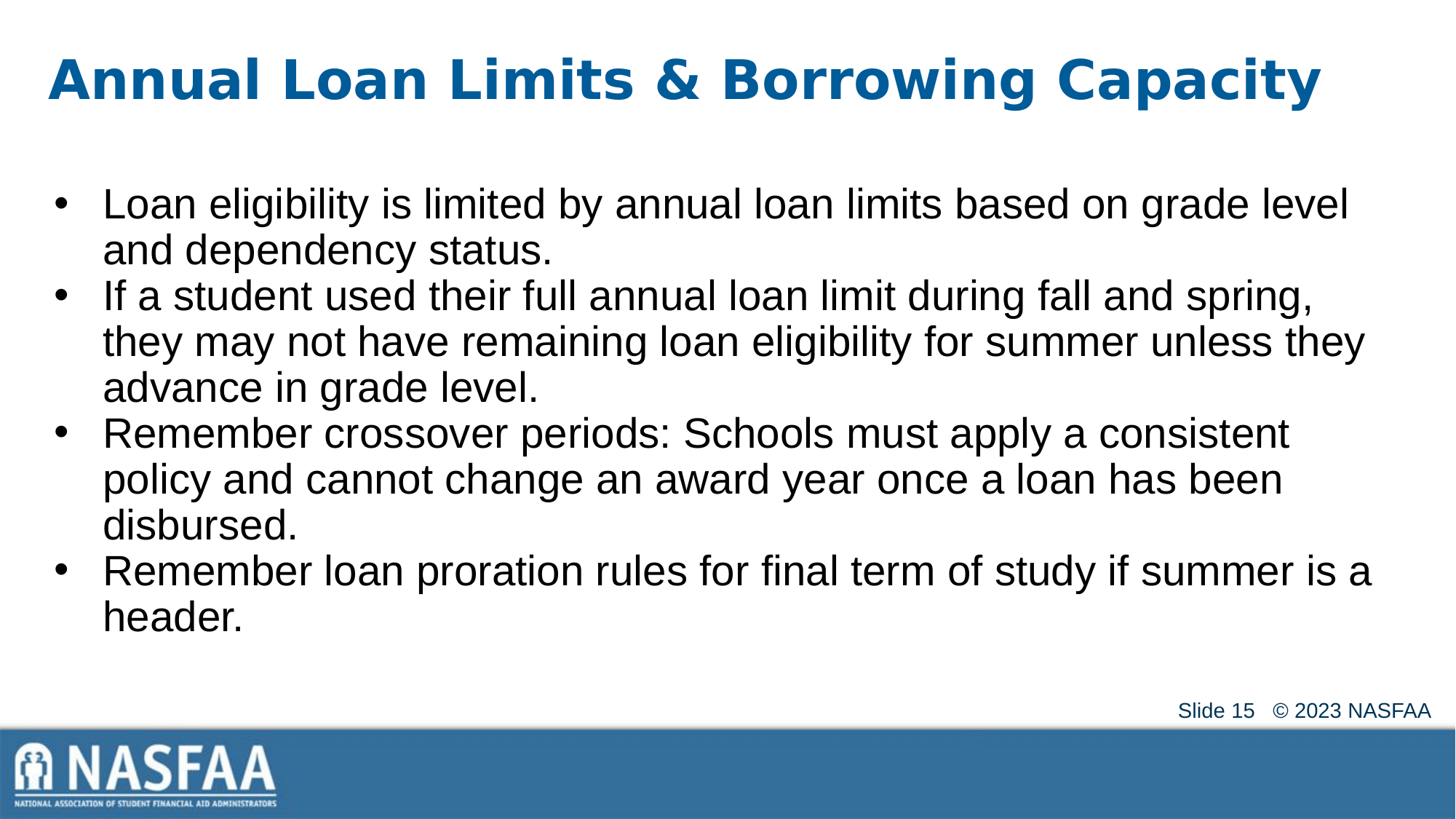

# Annual Loan Limits & Borrowing Capacity
Loan eligibility is limited by annual loan limits based on grade level and dependency status.
If a student used their full annual loan limit during fall and spring, they may not have remaining loan eligibility for summer unless they advance in grade level.
Remember crossover periods: Schools must apply a consistent policy and cannot change an award year once a loan has been disbursed.
Remember loan proration rules for final term of study if summer is a header.